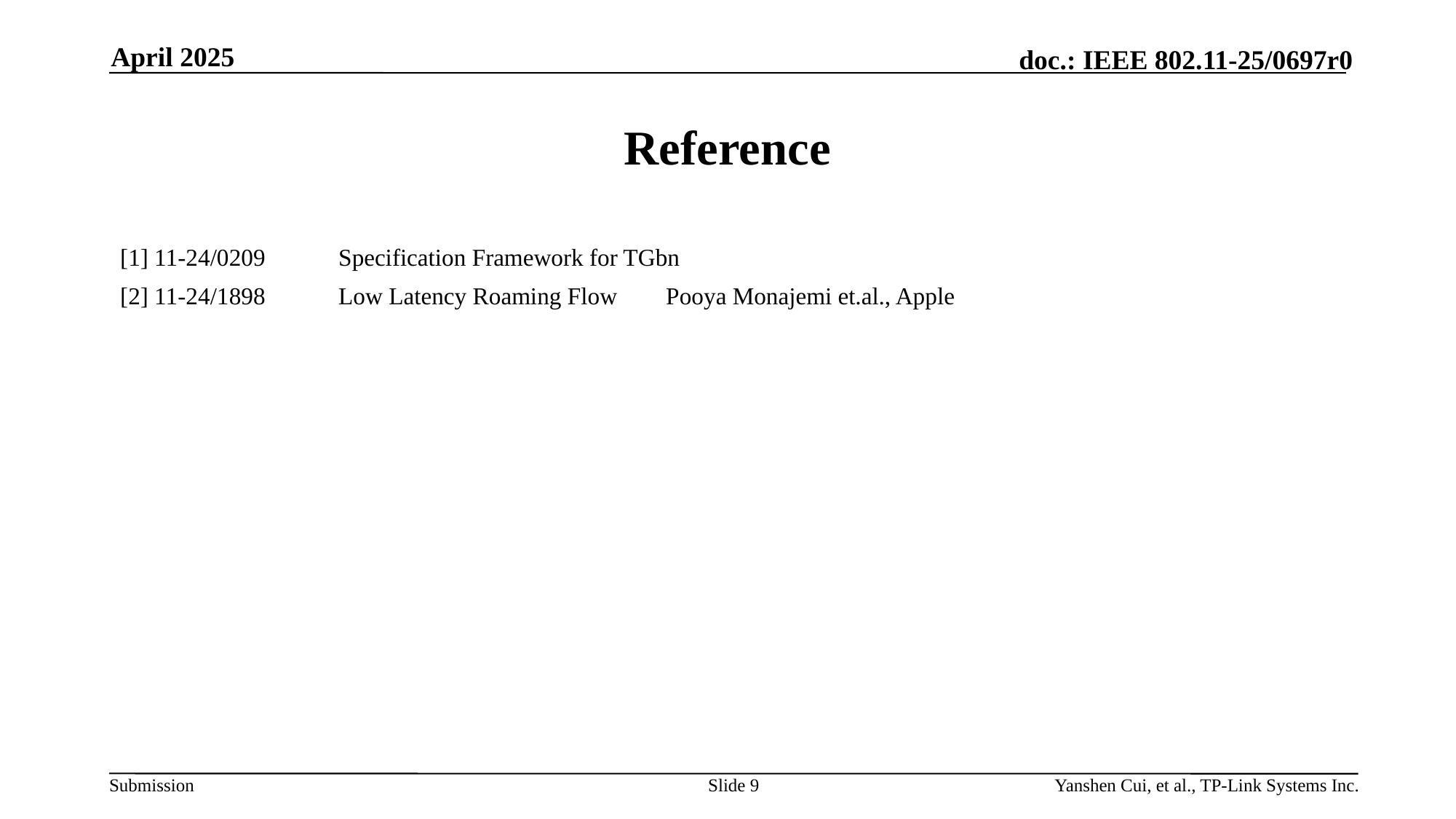

April 2025
# Reference
[1] 11-24/0209	Specification Framework for TGbn
[2] 11-24/1898	Low Latency Roaming Flow	Pooya Monajemi et.al., Apple
Slide 9
Yanshen Cui, et al., TP-Link Systems Inc.